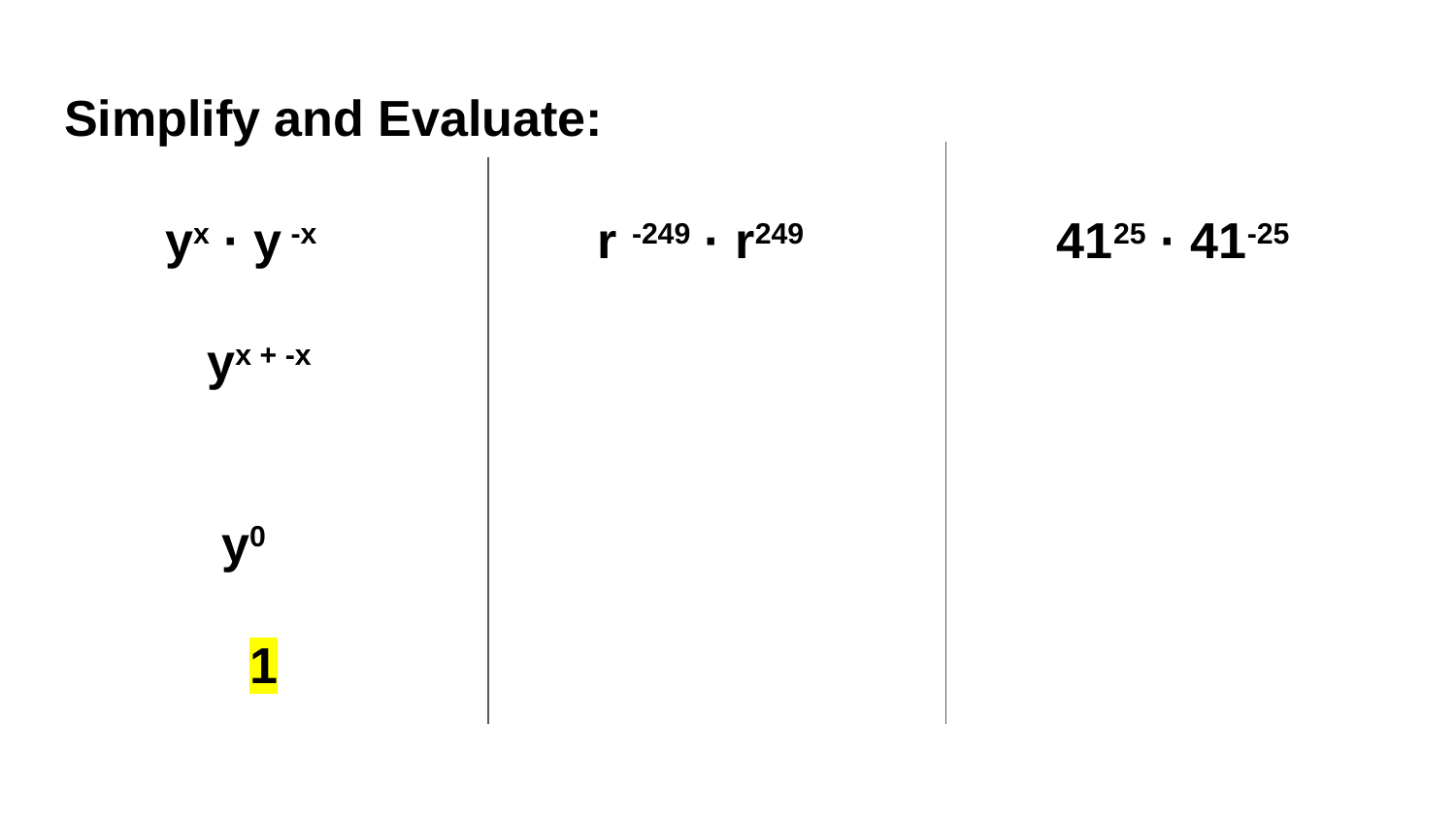

# Simplify and Evaluate:
      yx · y -x                    r -249 · r249                  4125 · 41-25

         yx + -x                      r -249 + 249                      4125 + -25

          y0                              r0                               410

            1                              1                               1